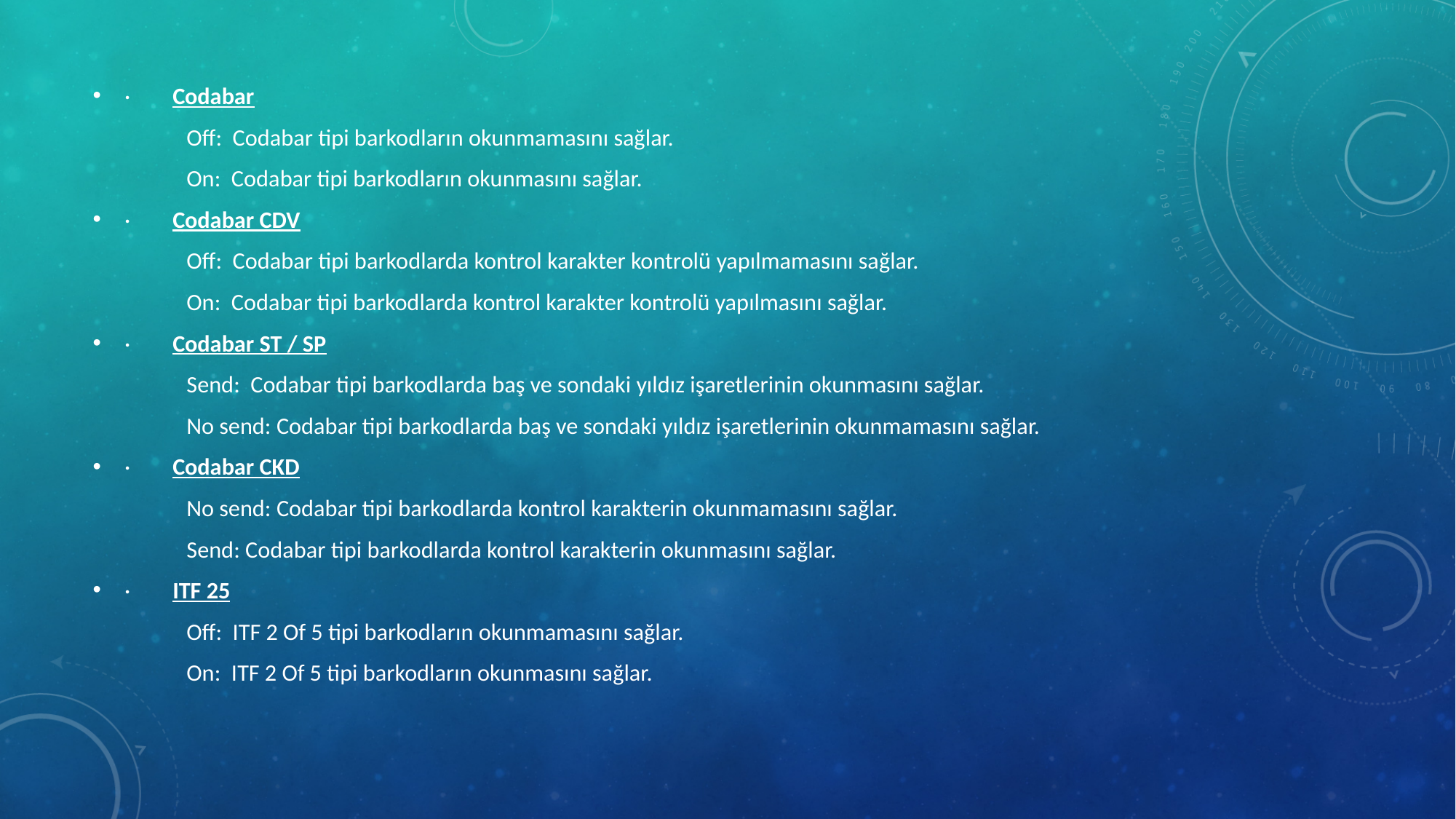

·        Codabar
		Off:  Codabar tipi barkodların okunmamasını sağlar.
		On:  Codabar tipi barkodların okunmasını sağlar.
·        Codabar CDV
		Off:  Codabar tipi barkodlarda kontrol karakter kontrolü yapılmamasını sağlar.
		On:  Codabar tipi barkodlarda kontrol karakter kontrolü yapılmasını sağlar.
·        Codabar ST / SP
		Send:  Codabar tipi barkodlarda baş ve sondaki yıldız işaretlerinin okunmasını sağlar.
		No send: Codabar tipi barkodlarda baş ve sondaki yıldız işaretlerinin okunmamasını sağlar.
·        Codabar CKD
		No send: Codabar tipi barkodlarda kontrol karakterin okunmamasını sağlar.
		Send: Codabar tipi barkodlarda kontrol karakterin okunmasını sağlar.
·        ITF 25
		Off:  ITF 2 Of 5 tipi barkodların okunmamasını sağlar.
		On:  ITF 2 Of 5 tipi barkodların okunmasını sağlar.